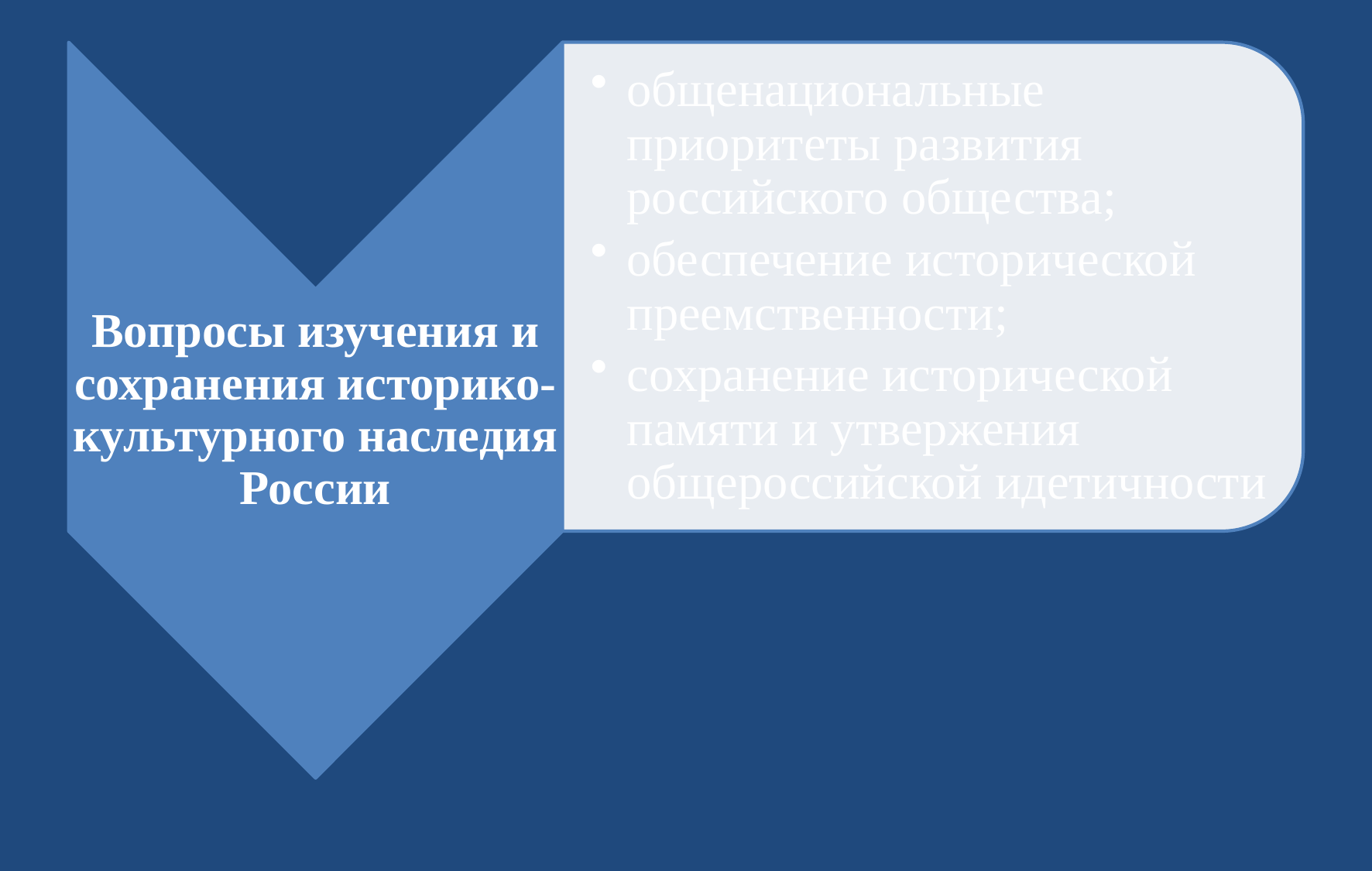

Вопросы изучения и сохранения историко-культурного наследия России
общенациональные приоритеты развития российского общества;
обеспечение исторической преемственности;
сохранение исторической памяти и утвержения общероссийской идетичности